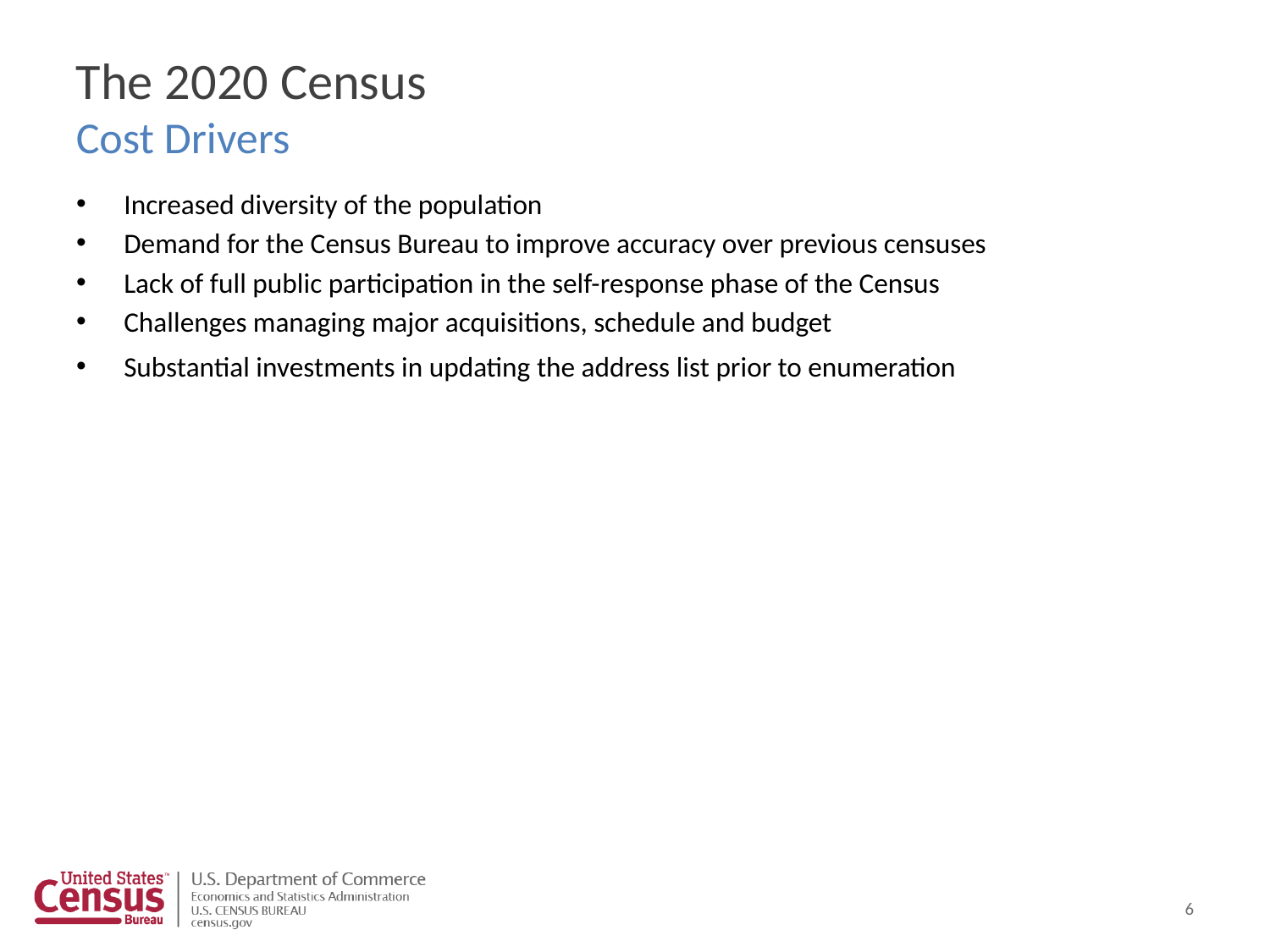

The 2020 Census
Cost Drivers
Increased diversity of the population
Demand for the Census Bureau to improve accuracy over previous censuses
Lack of full public participation in the self-response phase of the Census
Challenges managing major acquisitions, schedule and budget
Substantial investments in updating the address list prior to enumeration

6